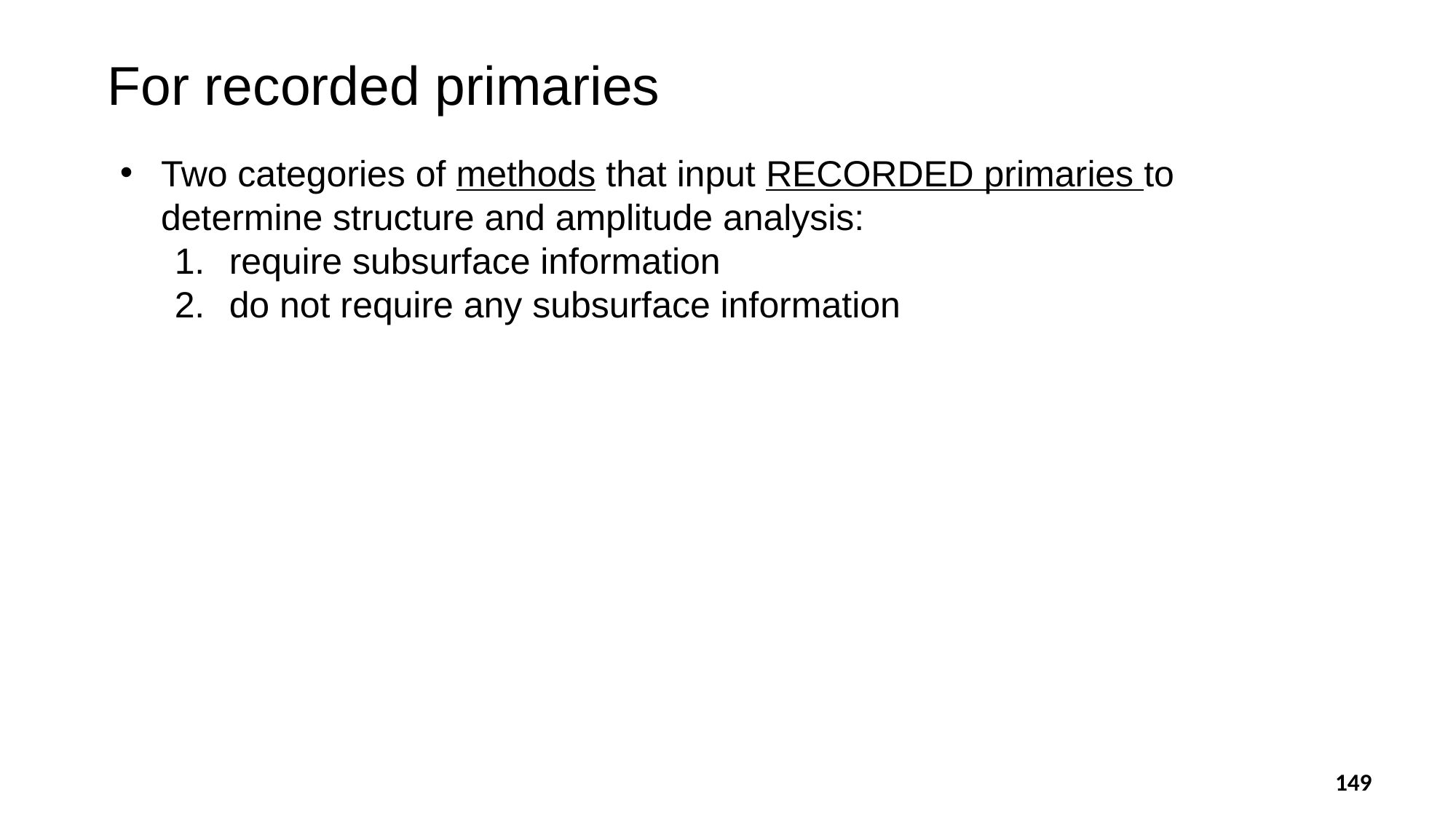

For recorded primaries
Two categories of methods that input RECORDED primaries to determine structure and amplitude analysis:
require subsurface information
do not require any subsurface information
149